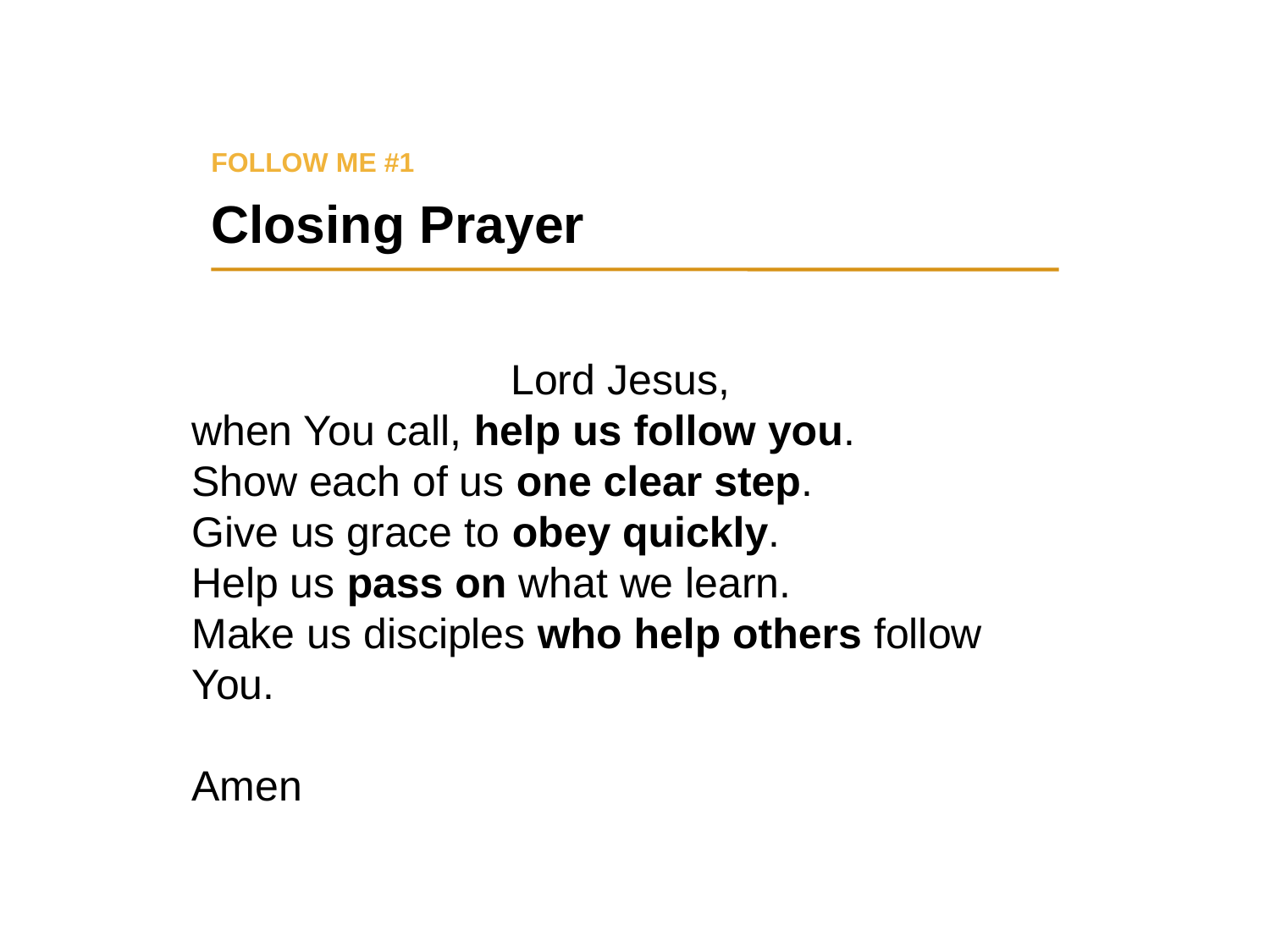

FOLLOW ME #1
Closing Prayer

Lord Jesus,
when You call, help us follow you.
Show each of us one clear step.
Give us grace to obey quickly.
Help us pass on what we learn.
Make us disciples who help others follow You.

Amen